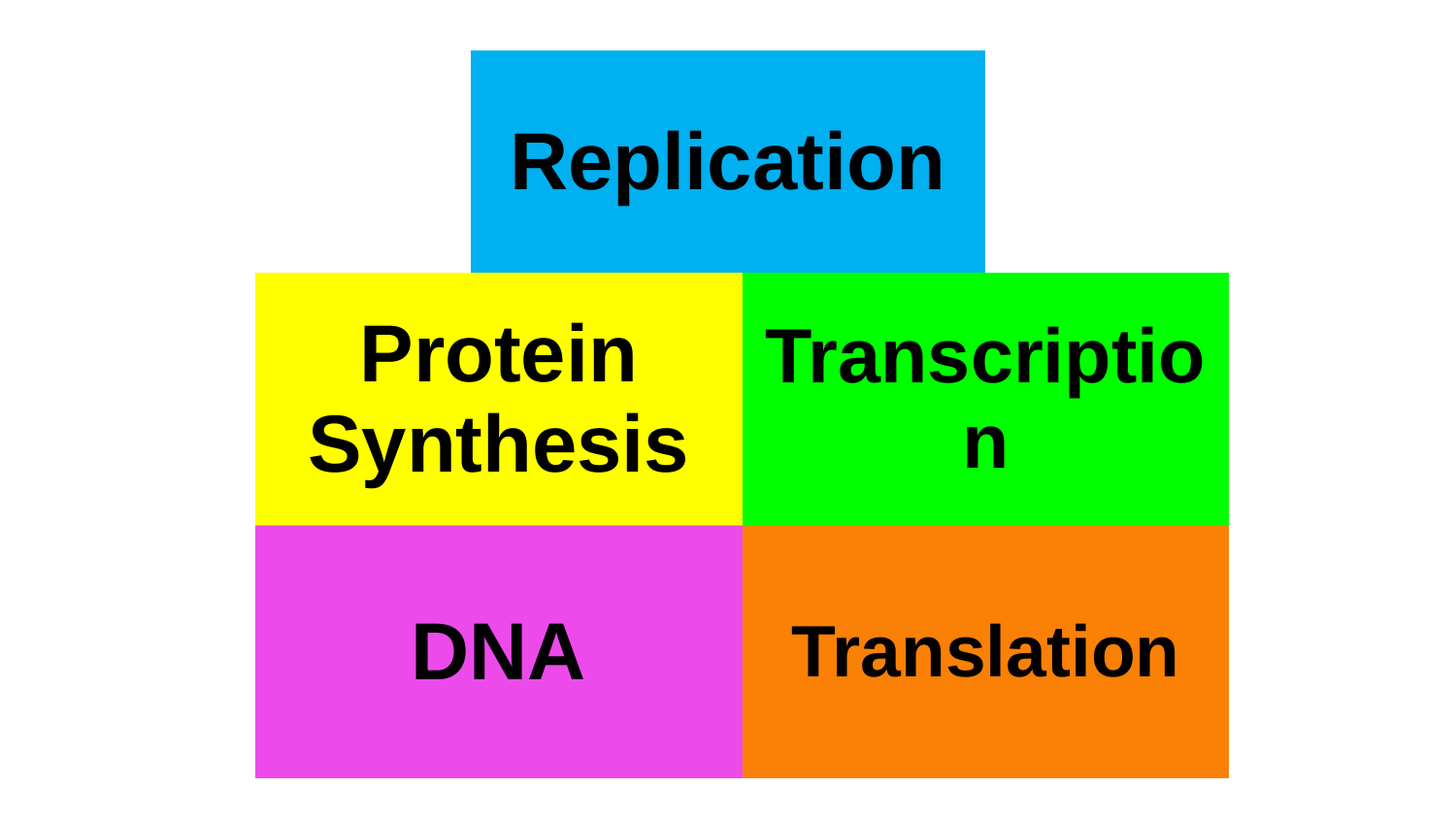

| Replication |
| --- |
| Protein Synthesis | Transcription |
| --- | --- |
| DNA | Translation |